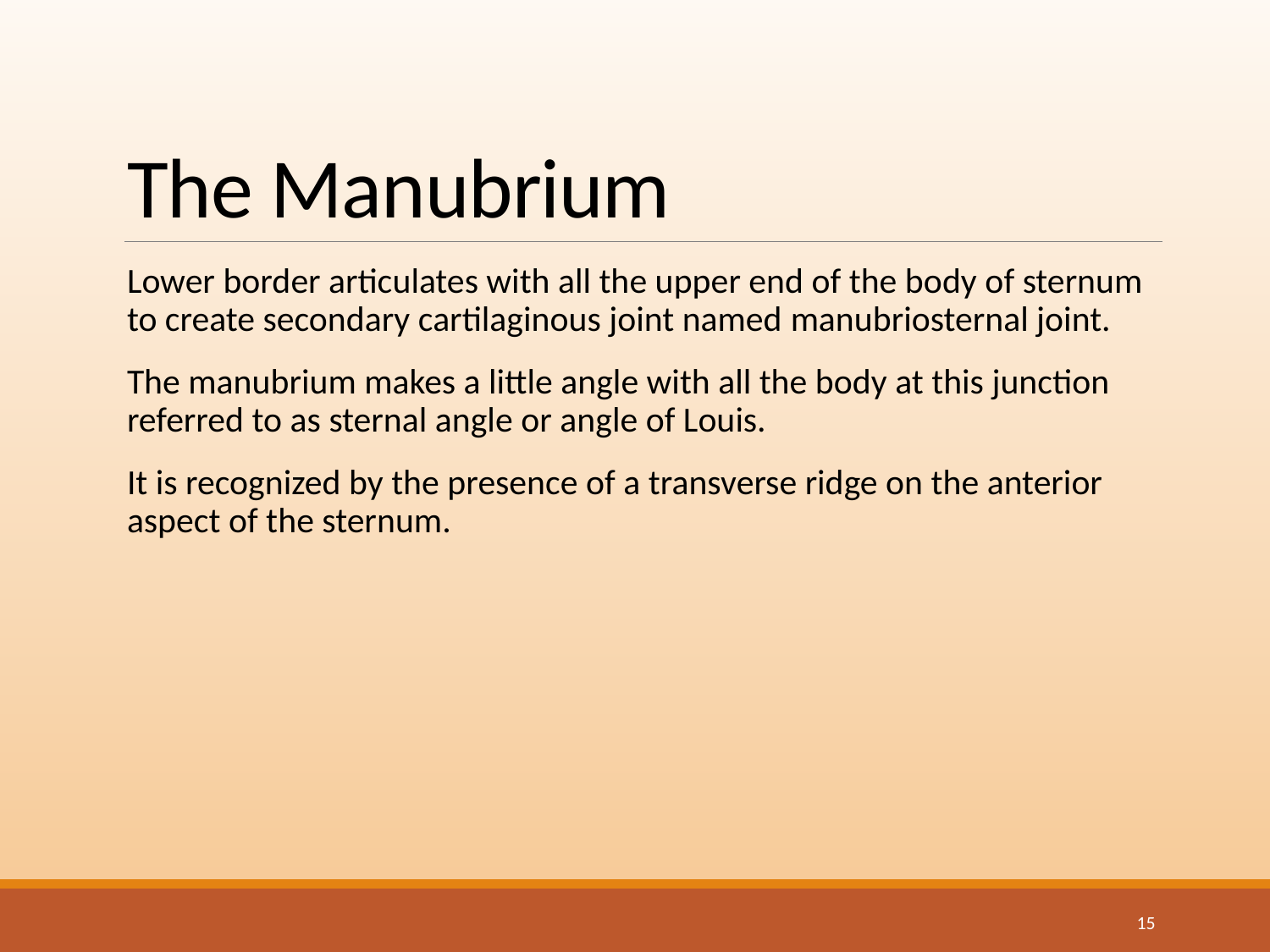

# The Manubrium
Lower border articulates with all the upper end of the body of sternum to create secondary cartilaginous joint named manubriosternal joint.
The manubrium makes a little angle with all the body at this junction referred to as sternal angle or angle of Louis.
It is recognized by the presence of a transverse ridge on the anterior aspect of the sternum.

15